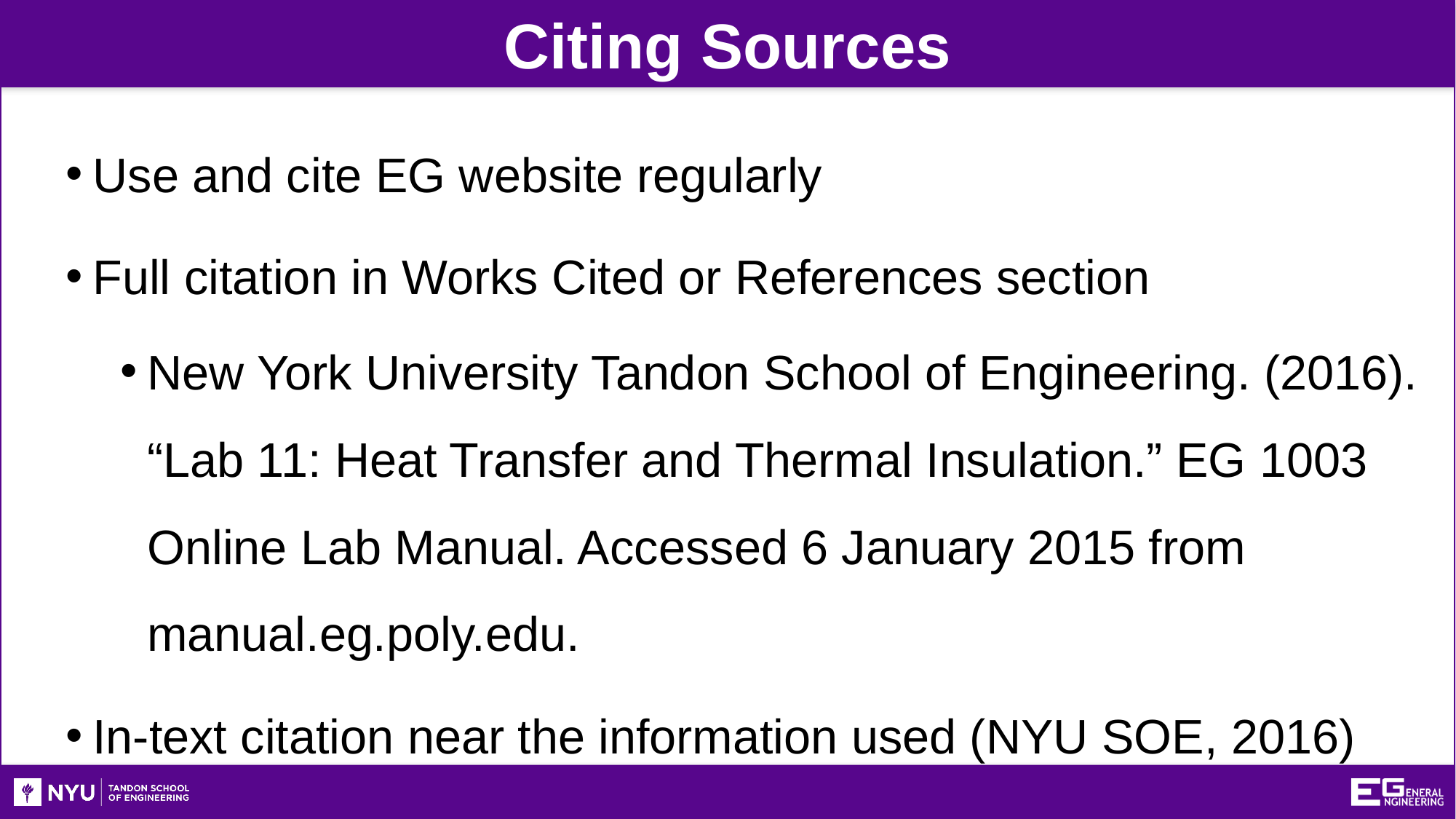

Citing Sources
Use and cite EG website regularly
Full citation in Works Cited or References section
New York University Tandon School of Engineering. (2016). “Lab 11: Heat Transfer and Thermal Insulation.” EG 1003 Online Lab Manual. Accessed 6 January 2015 from manual.eg.poly.edu.
In-text citation near the information used (NYU SOE, 2016)